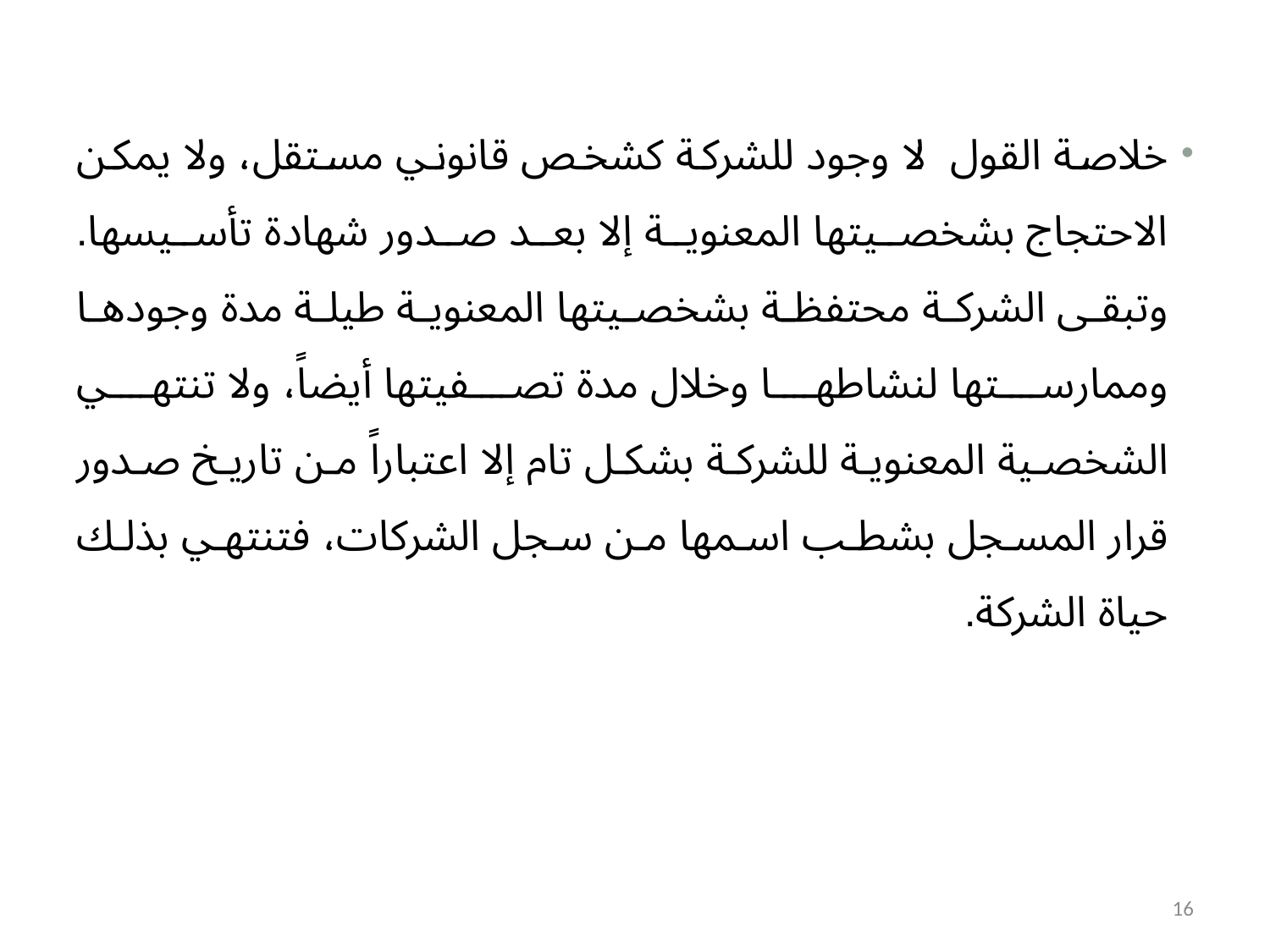

خلاصة القول: لا وجود للشركة كشخص قانوني مستقل، ولا يمكن الاحتجاج بشخصيتها المعنوية إلا بعد صدور شهادة تأسيسها. وتبقى الشركة محتفظة بشخصيتها المعنوية طيلة مدة وجودها وممارستها لنشاطها وخلال مدة تصفيتها أيضاً، ولا تنتهي الشخصية المعنوية للشركة بشكل تام إلا اعتباراً من تاريخ صدور قرار المسجل بشطب اسمها من سجل الشركات، فتنتهي بذلك حياة الشركة.

16